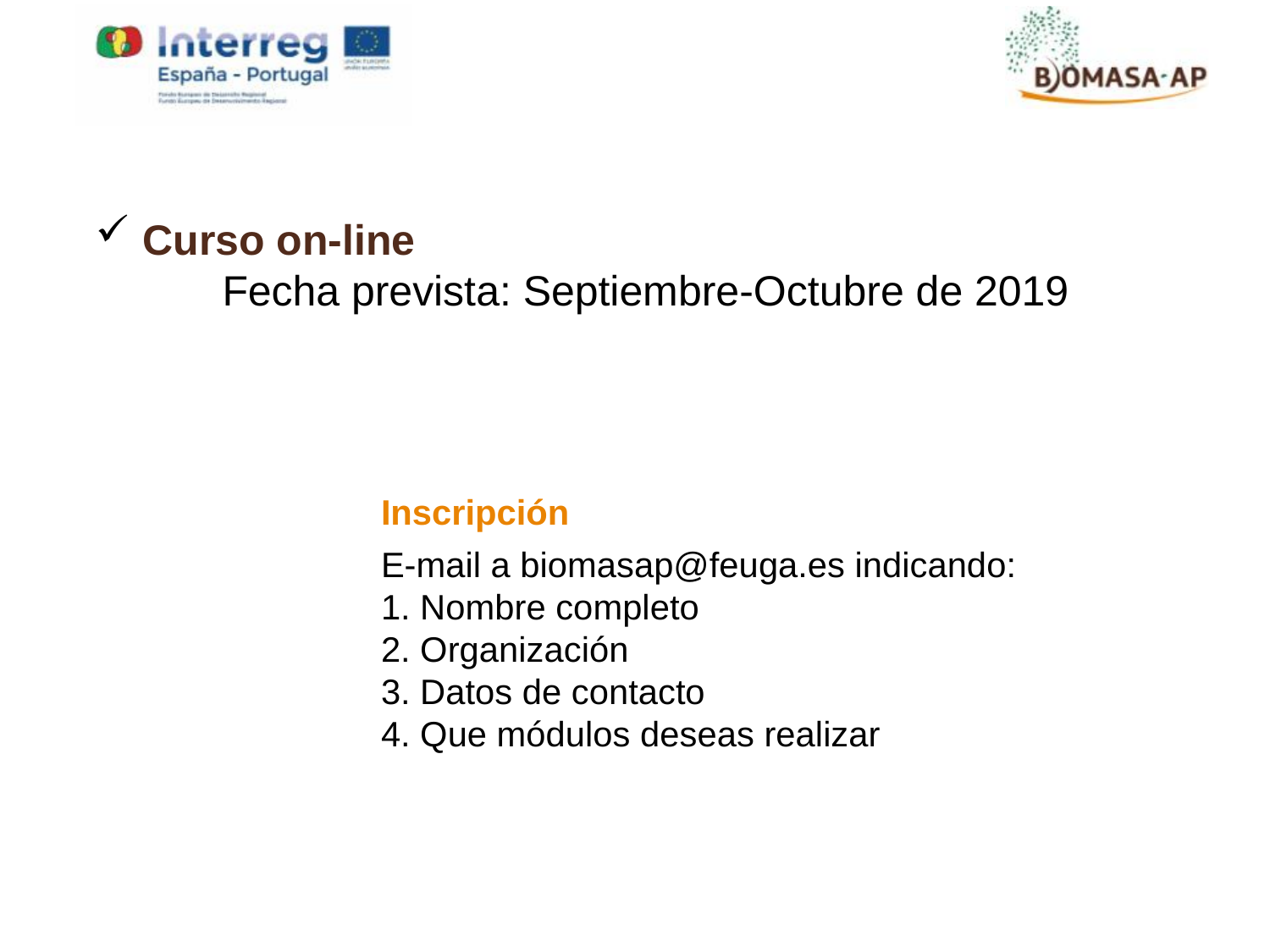

Curso on-line
Fecha prevista: Septiembre-Octubre de 2019

Inscripción
E-mail a biomasap@feuga.es indicando:
1. Nombre completo
2. Organización
3. Datos de contacto
4. Que módulos deseas realizar